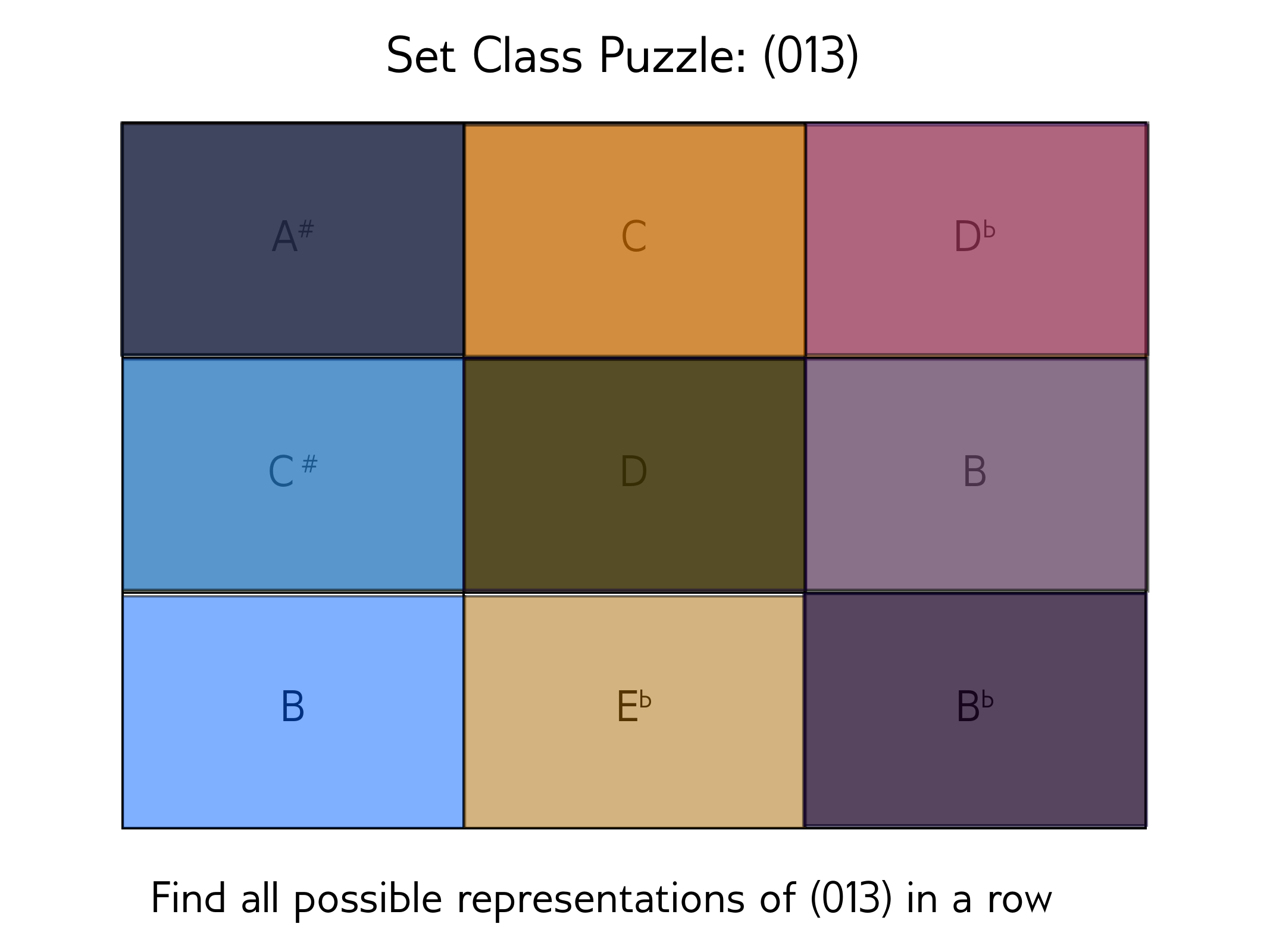

Set Class Puzzle: (013)

| A# | C | Db |
| --- | --- | --- |
| C # | D | B |
| B | Eb | Bb |

Find all possible representations of (013) in a row